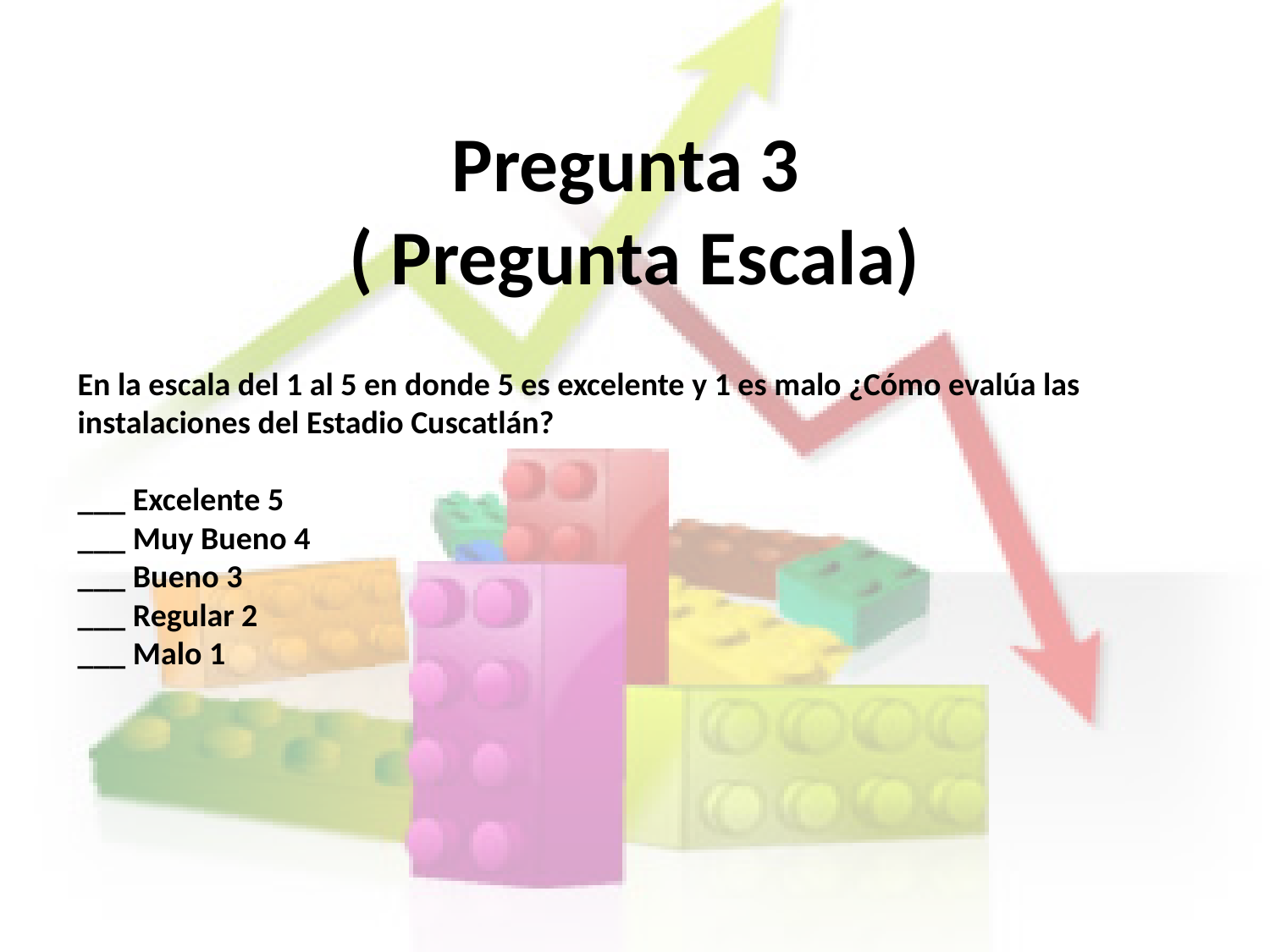

Pregunta 3
 ( Pregunta Escala)

# En la escala del 1 al 5 en donde 5 es excelente y 1 es malo ¿Cómo evalúa las instalaciones del Estadio Cuscatlán? ___ Excelente 5 ___ Muy Bueno 4 ___ Bueno 3 ___ Regular 2 ___ Malo 1